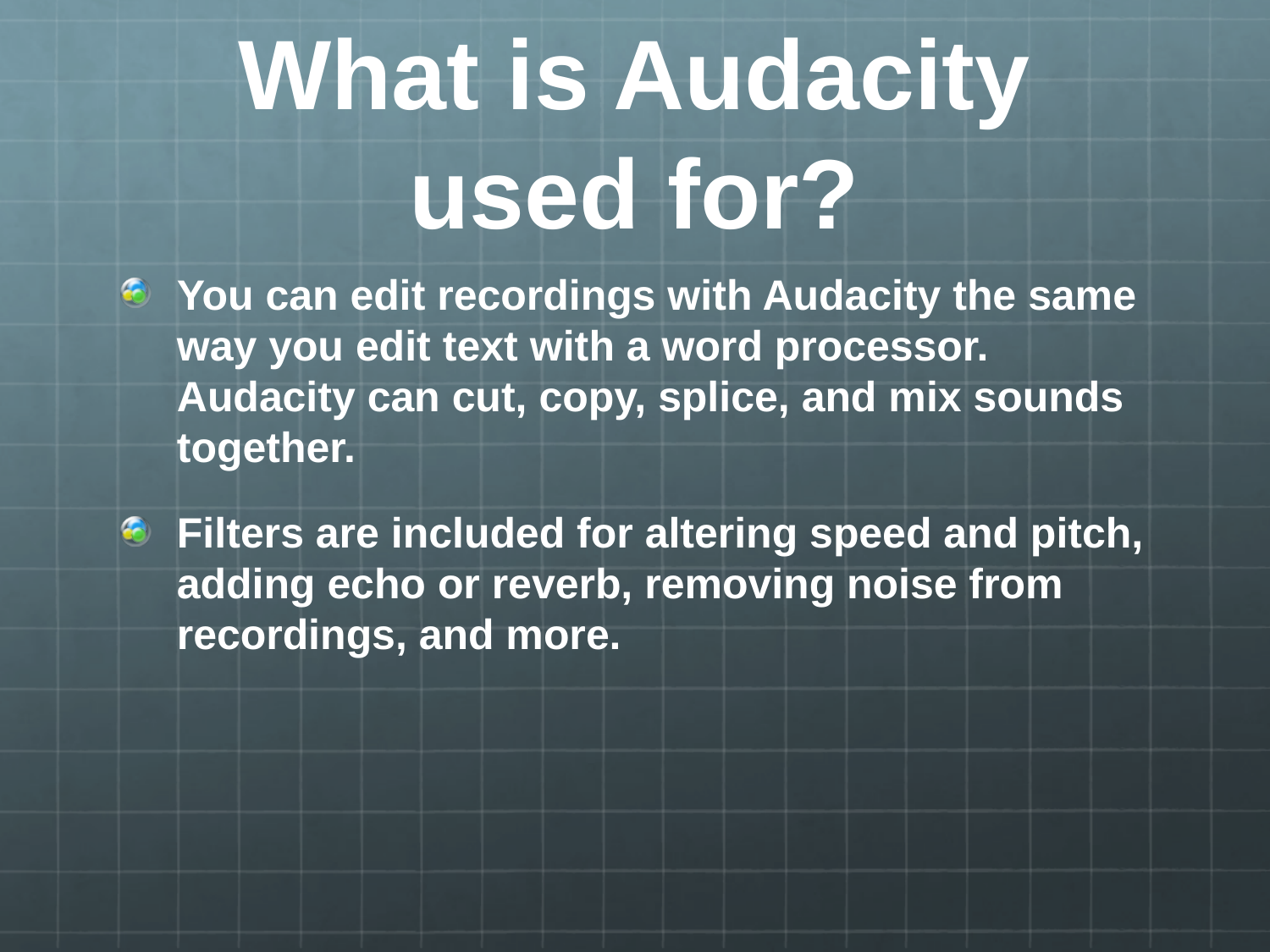

# What is Audacity used for?
You can edit recordings with Audacity the same way you edit text with a word processor. Audacity can cut, copy, splice, and mix sounds together.
Filters are included for altering speed and pitch, adding echo or reverb, removing noise from recordings, and more.